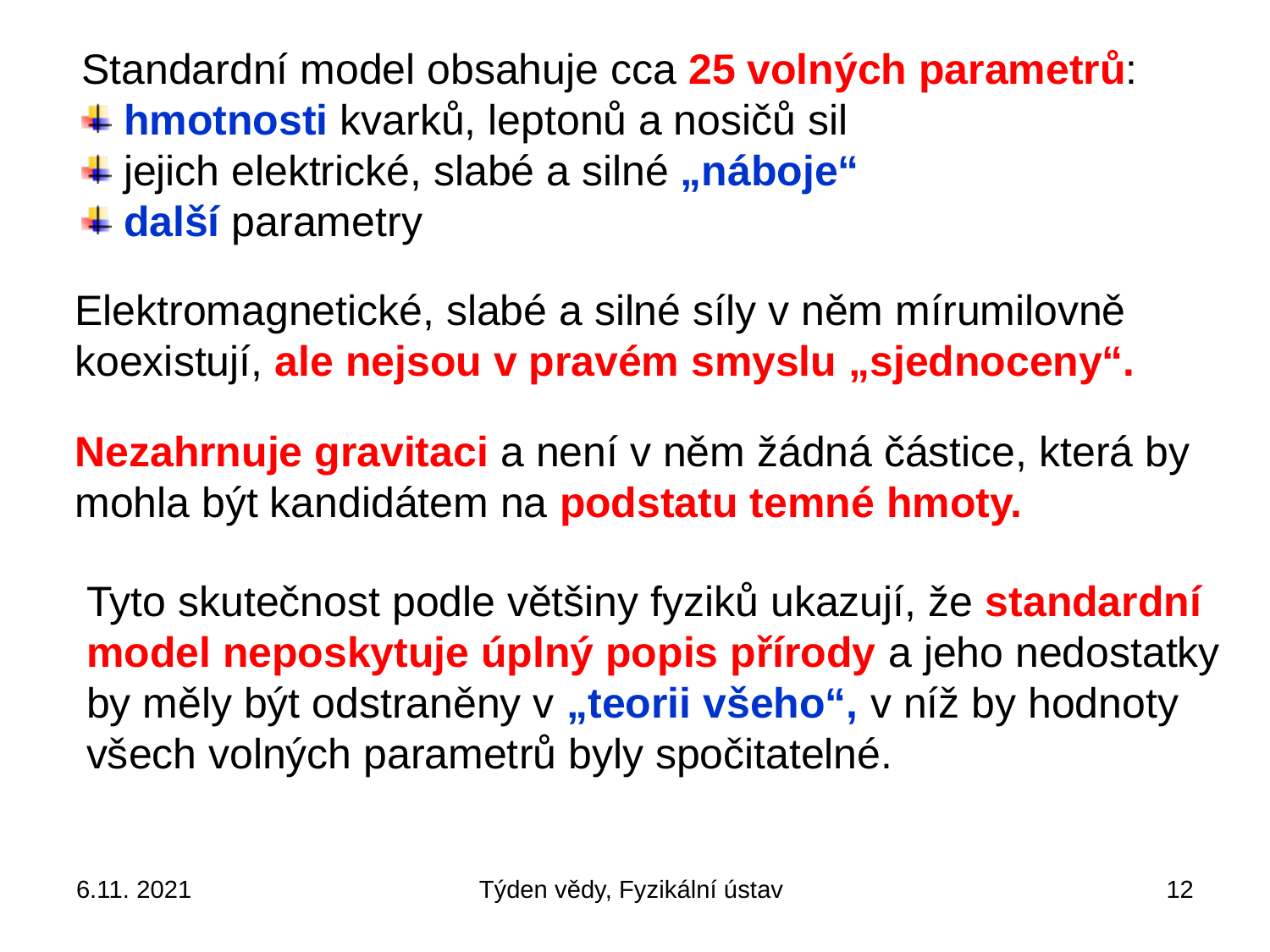

Standardní model obsahuje cca 25 volných parametrů:
 hmotnosti kvarků, leptonů a nosičů sil
 jejich elektrické, slabé a silné „náboje“
 další parametry
Elektromagnetické, slabé a silné síly v něm mírumilovně
koexistují, ale nejsou v pravém smyslu „sjednoceny“.

Nezahrnuje gravitaci a není v něm žádná částice, která by mohla být kandidátem na podstatu temné hmoty.
Tyto skutečnost podle většiny fyziků ukazují, že standardní
model neposkytuje úplný popis přírody a jeho nedostatky
by měly být odstraněny v „teorii všeho“, v níž by hodnoty
všech volných parametrů byly spočitatelné.
6.11. 2021
Týden vědy, Fyzikální ústav
12